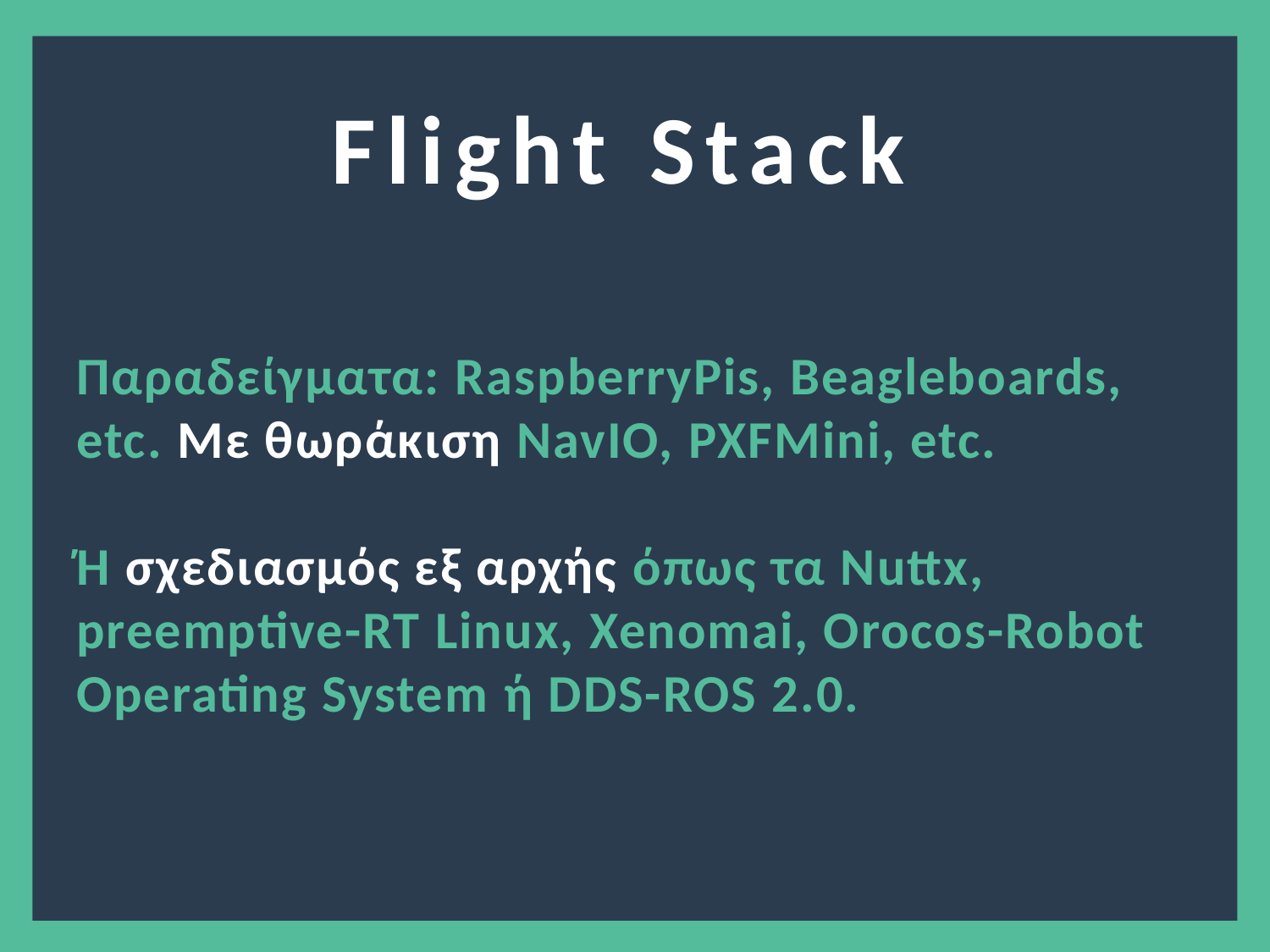

Flight Stack

Παραδείγματα: RaspberryPis, Beagleboards, etc. Με θωράκιση NavIO, PXFMini, etc.

Ή σχεδιασμός εξ αρχής όπως τα Nuttx, preemptive-RT Linux, Xenomai, Orocos-Robot Operating System ή DDS-ROS 2.0.
3